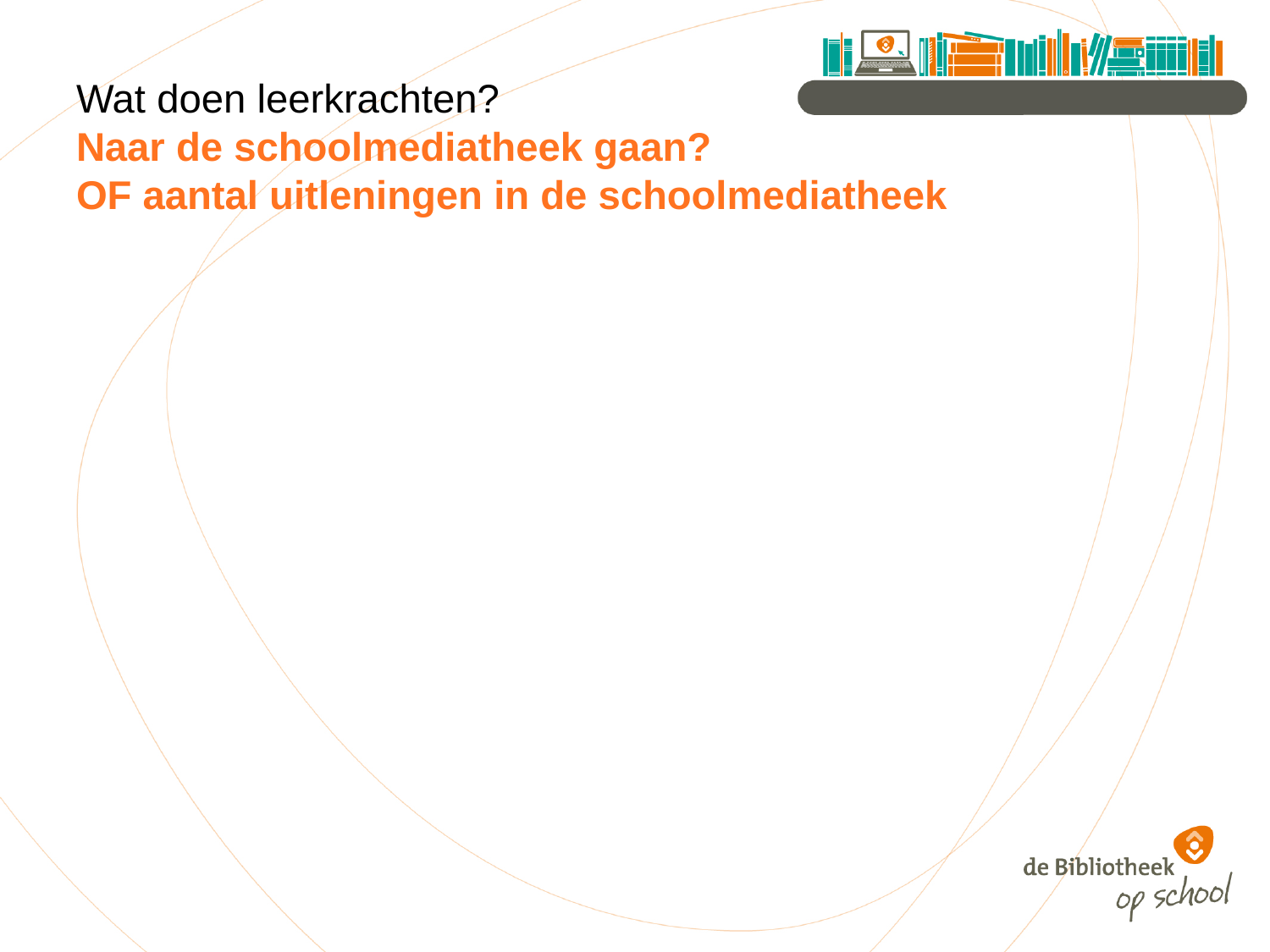

# Wat doen leerkrachten? Naar de schoolmediatheek gaan? OF aantal uitleningen in de schoolmediatheek